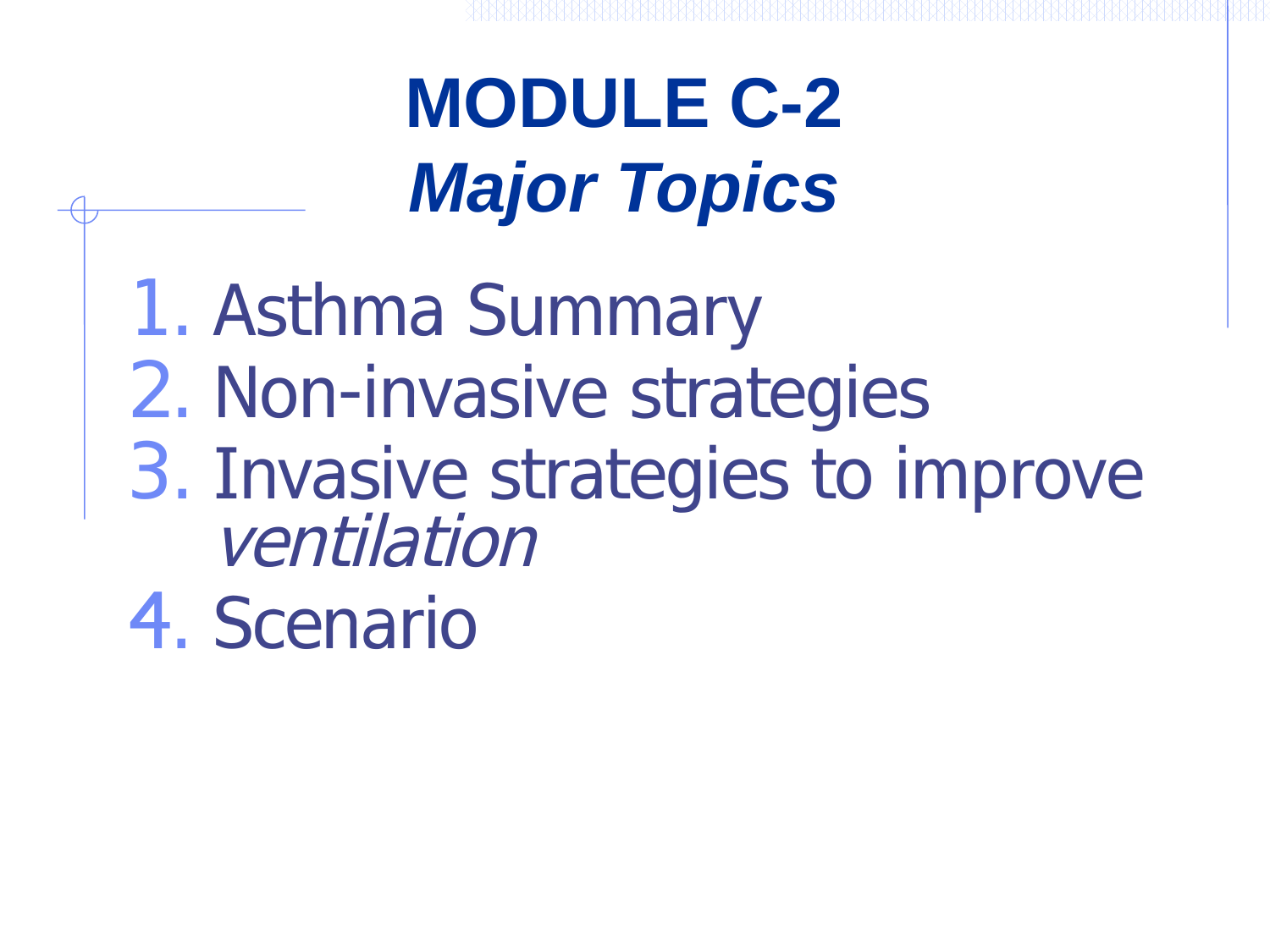

# MODULE C-2 Major Topics
Asthma Summary
Non-invasive strategies
Invasive strategies to improve ventilation
Scenario